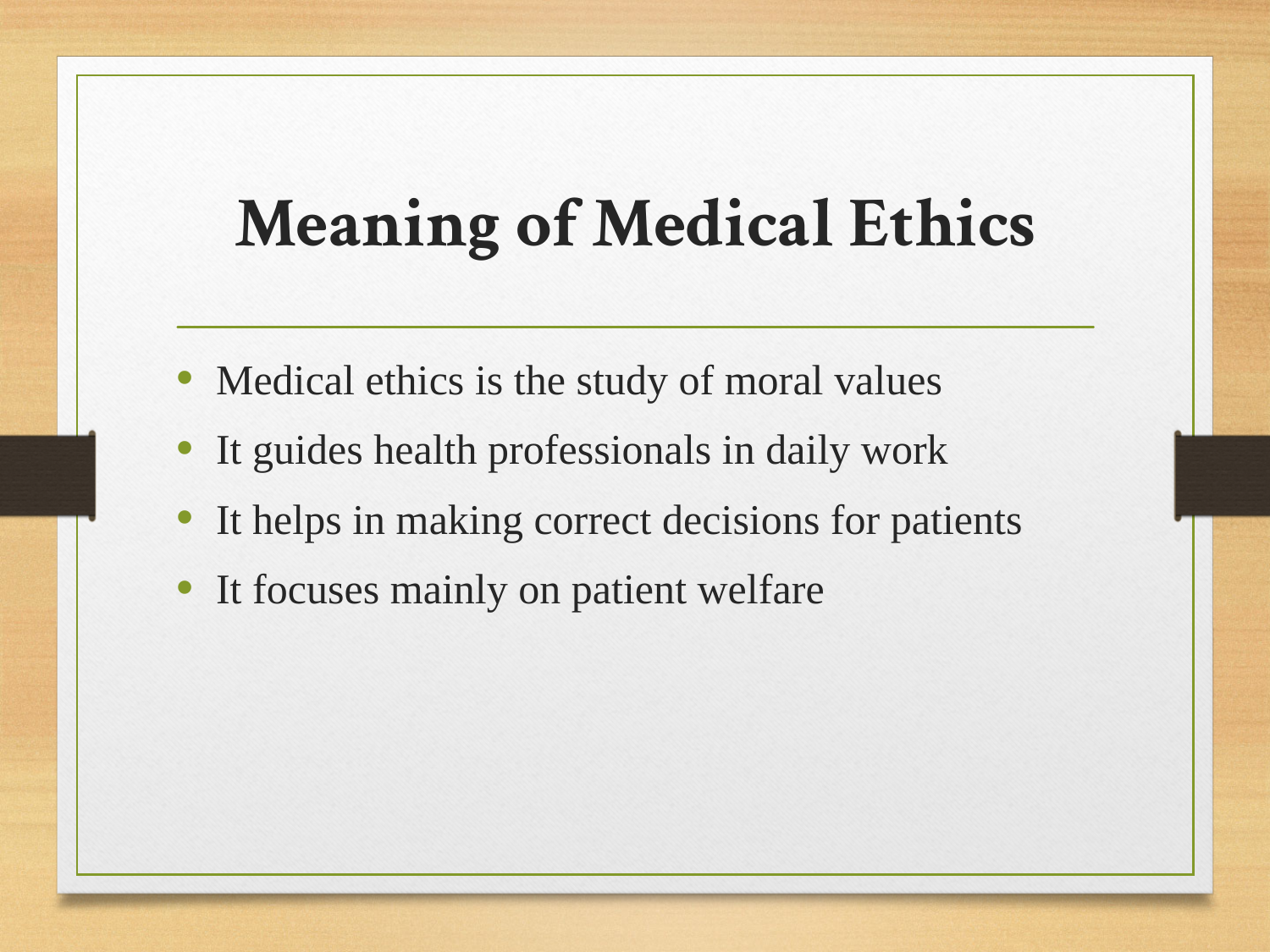

# Meaning of Medical Ethics
Medical ethics is the study of moral values
It guides health professionals in daily work
It helps in making correct decisions for patients
It focuses mainly on patient welfare